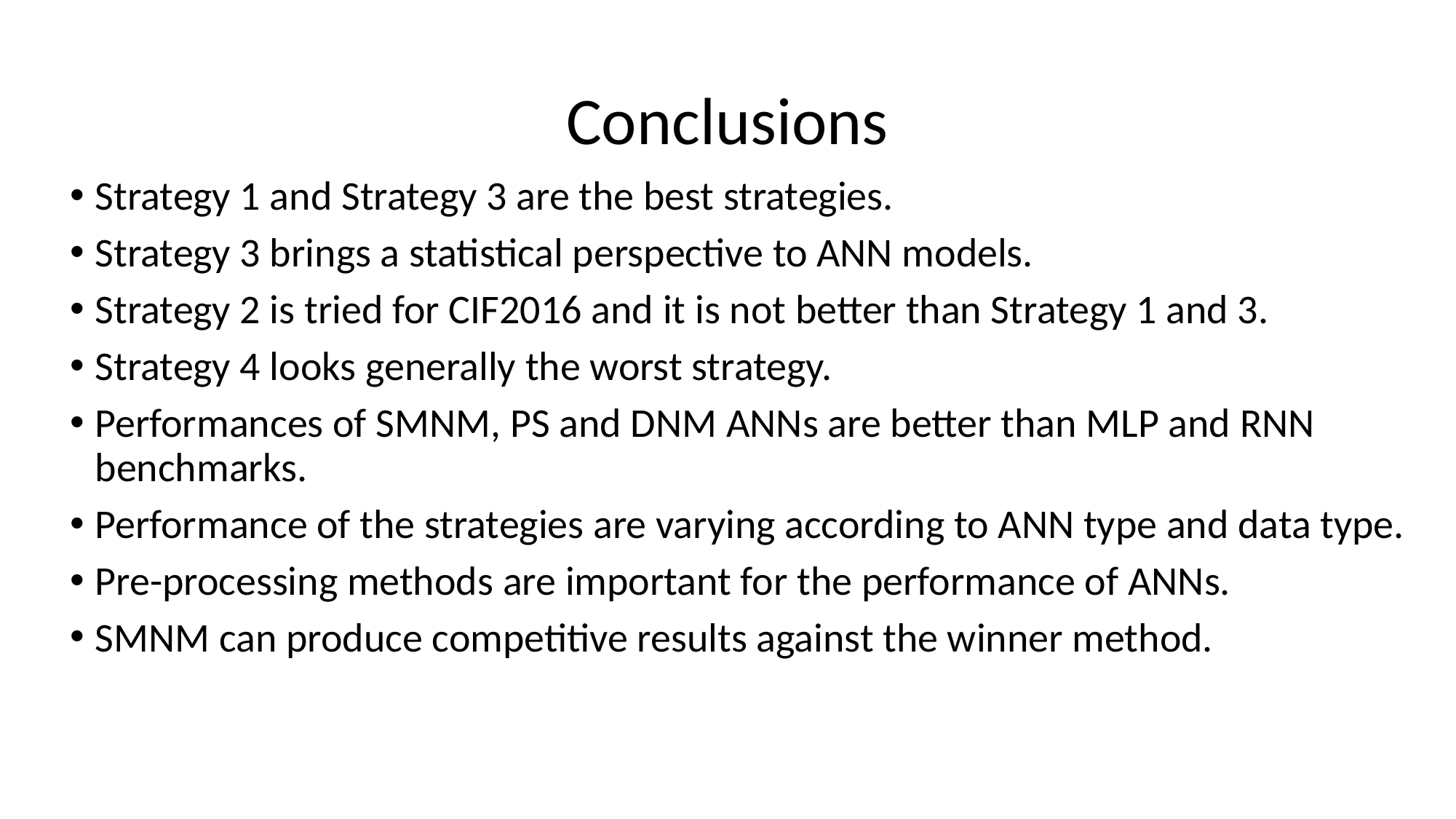

# Conclusions
Strategy 1 and Strategy 3 are the best strategies.
Strategy 3 brings a statistical perspective to ANN models.
Strategy 2 is tried for CIF2016 and it is not better than Strategy 1 and 3.
Strategy 4 looks generally the worst strategy.
Performances of SMNM, PS and DNM ANNs are better than MLP and RNN benchmarks.
Performance of the strategies are varying according to ANN type and data type.
Pre-processing methods are important for the performance of ANNs.
SMNM can produce competitive results against the winner method.